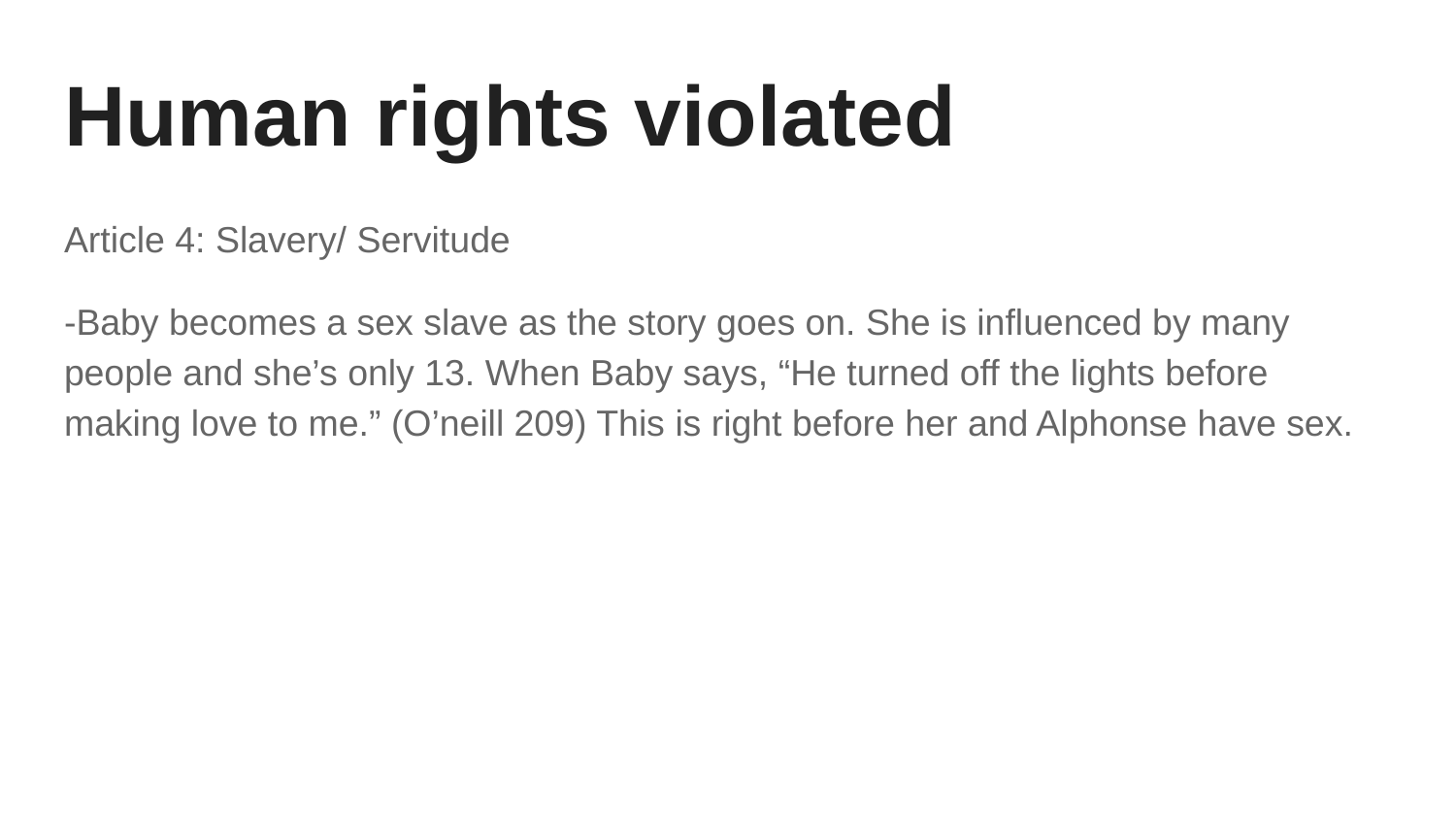

# Human rights violated
Article 4: Slavery/ Servitude
-Baby becomes a sex slave as the story goes on. She is influenced by many people and she’s only 13. When Baby says, “He turned off the lights before making love to me.” (O’neill 209) This is right before her and Alphonse have sex.